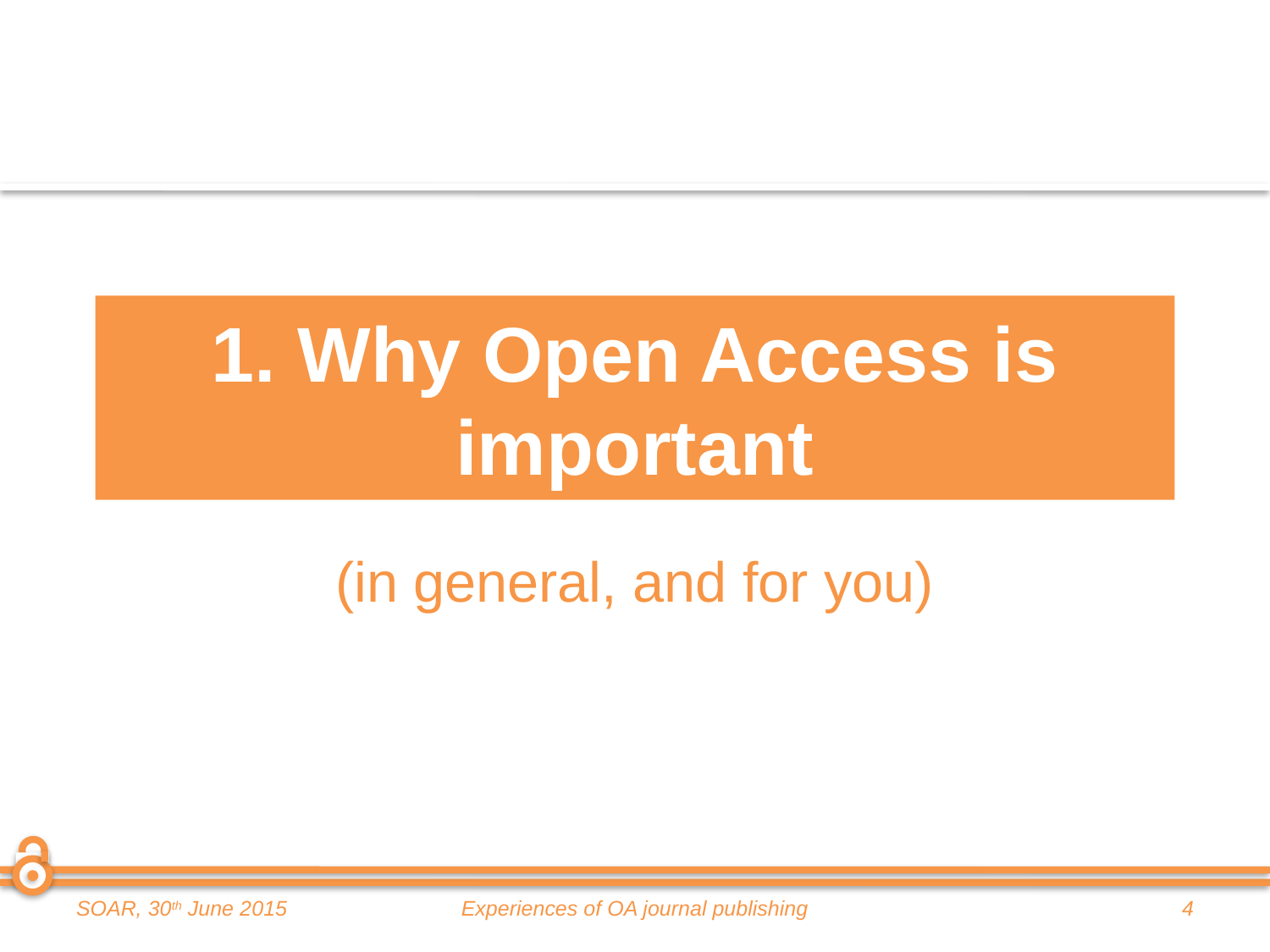

# 1. Why Open Access is important
(in general, and for you)
SOAR, 30th June 2015
Experiences of OA journal publishing
4